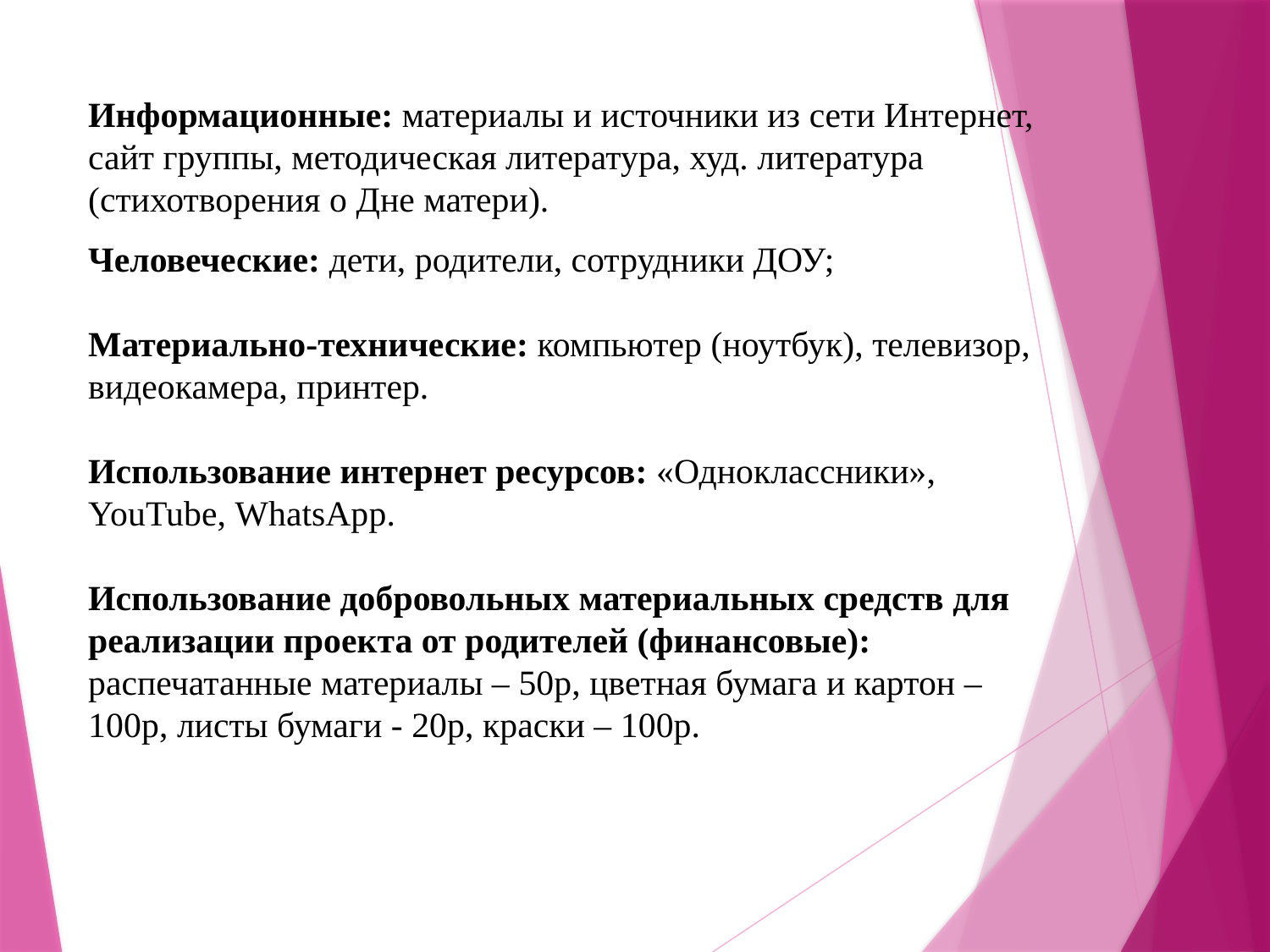

Информационные: материалы и источники из сети Интернет, сайт группы, методическая литература, худ. литература (стихотворения о Дне матери).
Человеческие: дети, родители, сотрудники ДОУ;

Материально-технические: компьютер (ноутбук), телевизор, видеокамера, принтер.

Использование интернет ресурсов: «Одноклассники», YouTube, WhatsApp.

Использование добровольных материальных средств для реализации проекта от родителей (финансовые): распечатанные материалы – 50р, цветная бумага и картон – 100р, листы бумаги - 20р, краски – 100р.